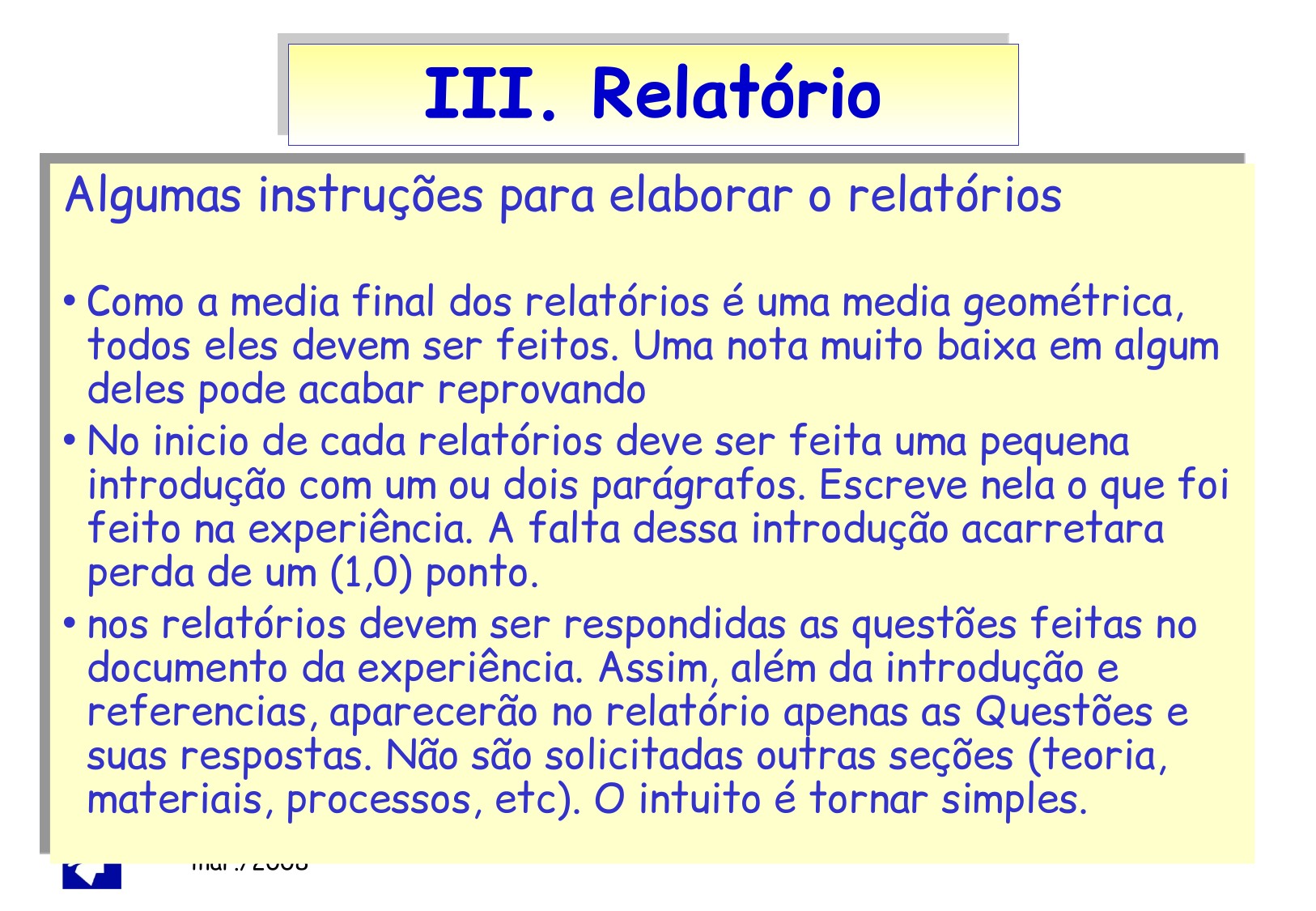

III. Relatório
Algumas instruções para elaborar o relatórios

Como a media final dos relatórios é uma media geométrica, todos eles devem ser feitos. Uma nota muito baixa em algum deles pode acabar reprovando
No inicio de cada relatórios deve ser feita uma pequena introdução com um ou dois parágrafos. Escreve nela o que foi feito na experiência. A falta dessa introdução acarretara perda de um (1,0) ponto.
nos relatórios devem ser respondidas as questões feitas no documento da experiência. Assim, além da introdução e referencias, aparecerão no relatório apenas as Questões e suas respostas. Não são solicitadas outras seções (teoria, materiais, processos, etc). O intuito é tornar simples.
     mar./2008
6